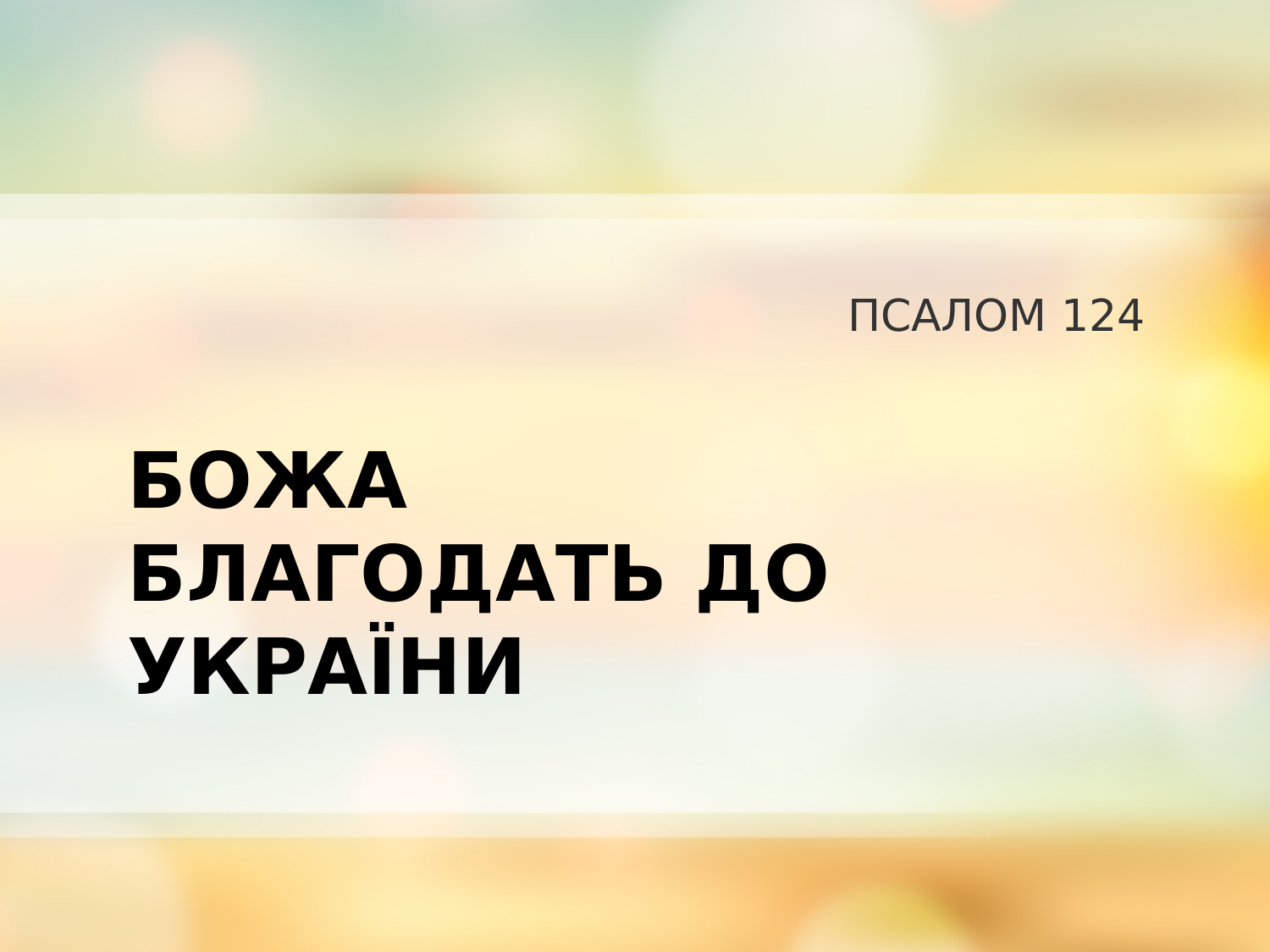

# ПСАЛОМ 124
БОЖА
БЛАГОДАТЬ ДО УКРАЇНИ